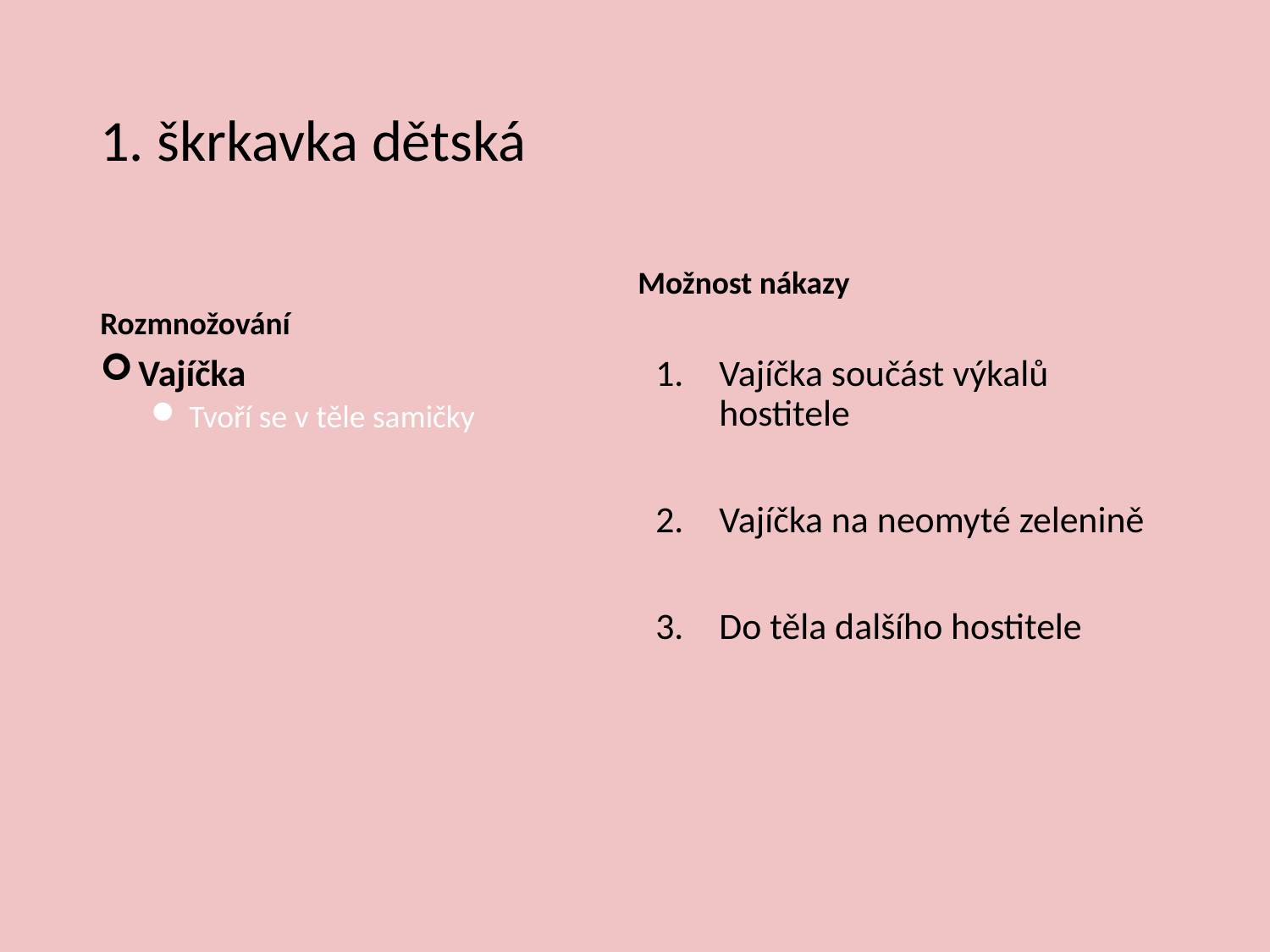

# 1. škrkavka dětská
Možnost nákazy
Rozmnožování
Vajíčka
Tvoří se v těle samičky

Vajíčka součást výkalů hostitele

Vajíčka na neomyté zelenině

Do těla dalšího hostitele